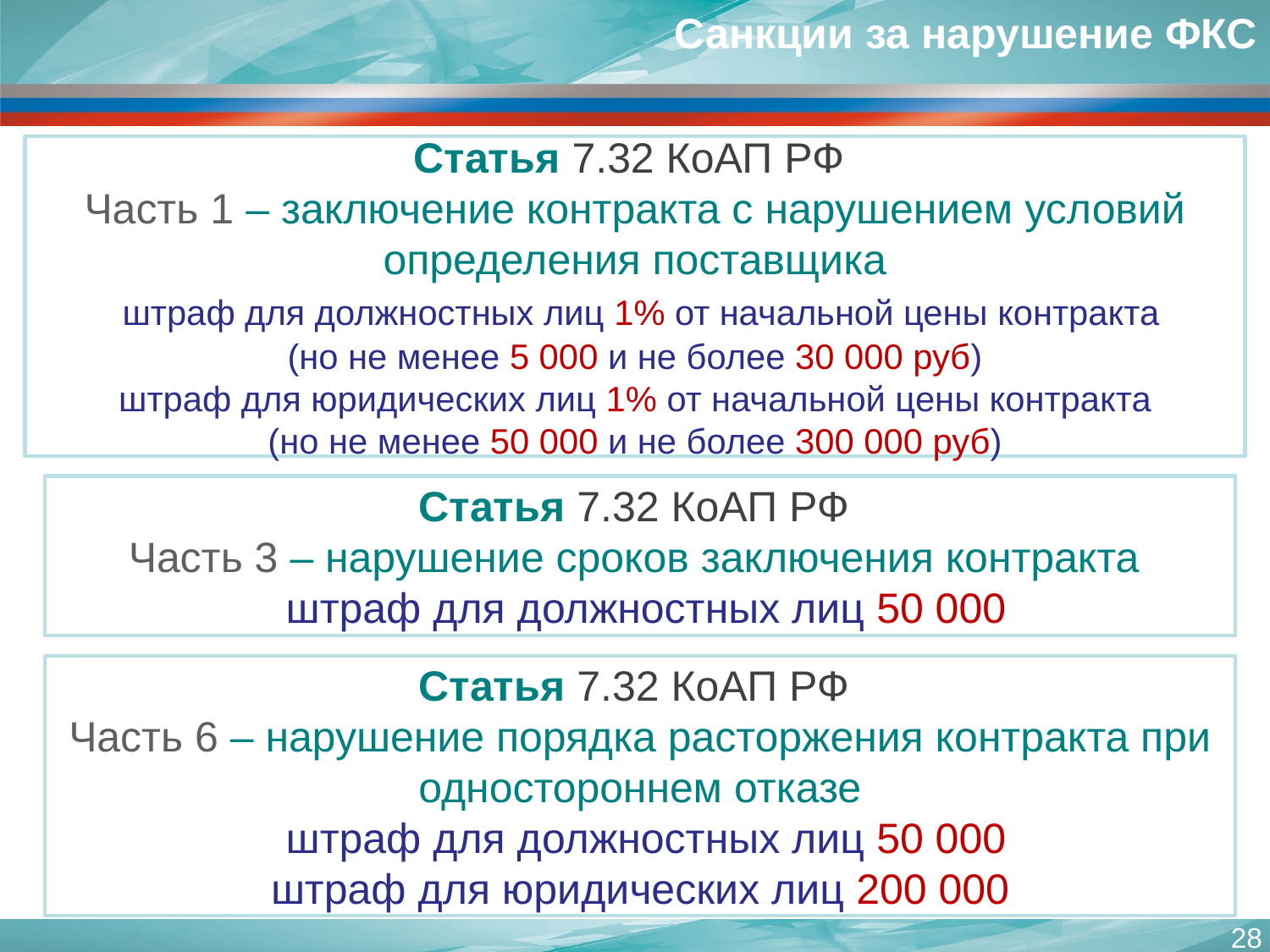

Санкции за нарушение ФКС
Статья 7.32 КоАП РФ
Часть 1 – заключение контракта с нарушением условий определения поставщика
 штраф для должностных лиц 1% от начальной цены контракта
(но не менее 5 000 и не более 30 000 руб)
штраф для юридических лиц 1% от начальной цены контракта
(но не менее 50 000 и не более 300 000 руб)
Статья 7.32 КоАП РФ
Часть 3 – нарушение сроков заключения контракта
 штраф для должностных лиц 50 000
Статья 7.32 КоАП РФ
Часть 6 – нарушение порядка расторжения контракта при одностороннем отказе
 штраф для должностных лиц 50 000
штраф для юридических лиц 200 000
28